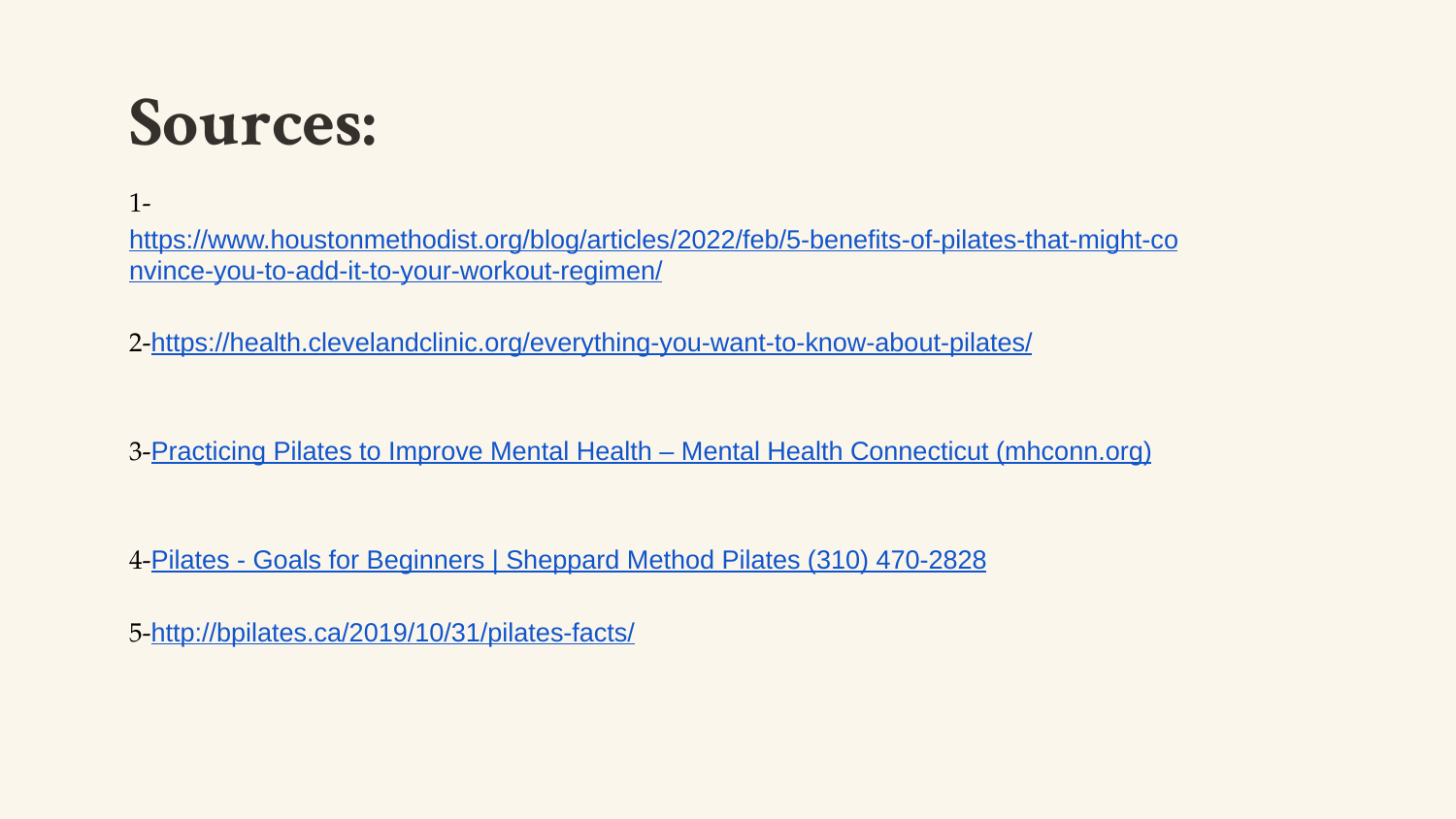

# Sources:
1-https://www.houstonmethodist.org/blog/articles/2022/feb/5-benefits-of-pilates-that-might-convince-you-to-add-it-to-your-workout-regimen/

2-https://health.clevelandclinic.org/everything-you-want-to-know-about-pilates/

3-Practicing Pilates to Improve Mental Health – Mental Health Connecticut (mhconn.org)

4-Pilates - Goals for Beginners | Sheppard Method Pilates (310) 470-2828

5-http://bpilates.ca/2019/10/31/pilates-facts/